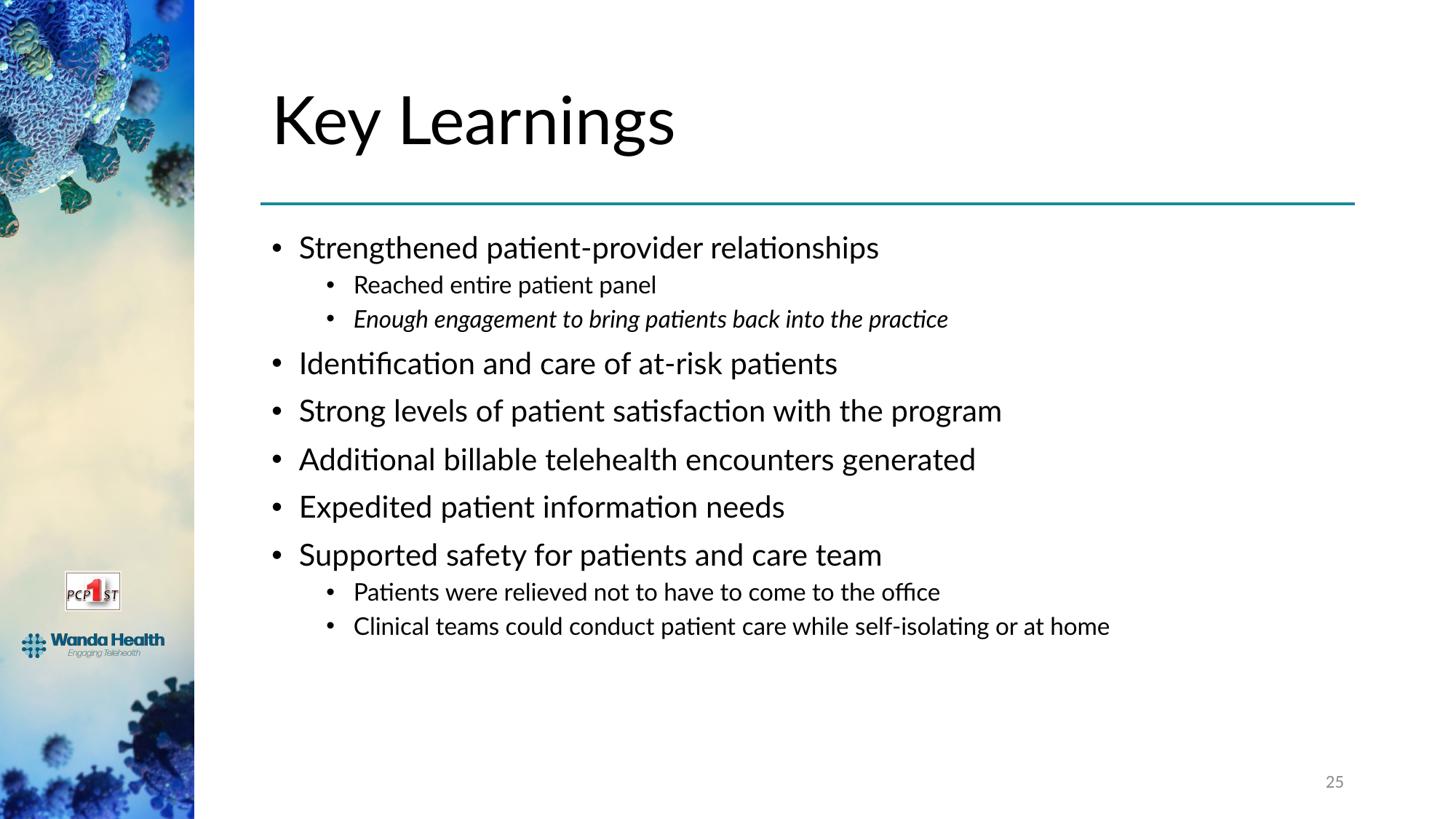

# Key Learnings
Strengthened patient-provider relationships
Reached entire patient panel
Enough engagement to bring patients back into the practice
Identification and care of at-risk patients
Strong levels of patient satisfaction with the program
Additional billable telehealth encounters generated
Expedited patient information needs
Supported safety for patients and care team
Patients were relieved not to have to come to the office
Clinical teams could conduct patient care while self-isolating or at home
25